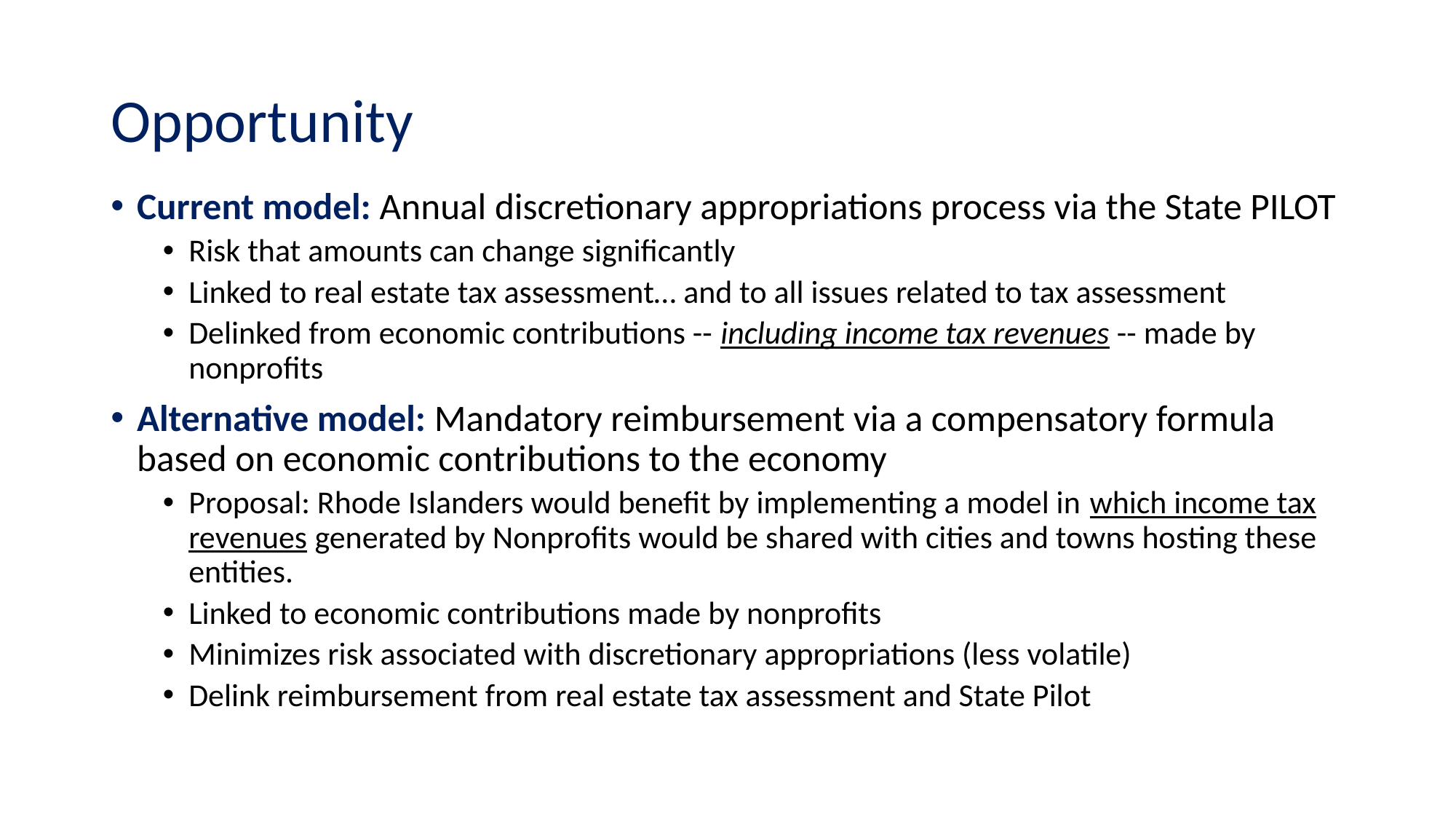

# Opportunity
Current model: Annual discretionary appropriations process via the State PILOT
Risk that amounts can change significantly
Linked to real estate tax assessment… and to all issues related to tax assessment
Delinked from economic contributions -- including income tax revenues -- made by nonprofits
Alternative model: Mandatory reimbursement via a compensatory formula based on economic contributions to the economy
Proposal: Rhode Islanders would benefit by implementing a model in which income tax revenues generated by Nonprofits would be shared with cities and towns hosting these entities.
Linked to economic contributions made by nonprofits
Minimizes risk associated with discretionary appropriations (less volatile)
Delink reimbursement from real estate tax assessment and State Pilot